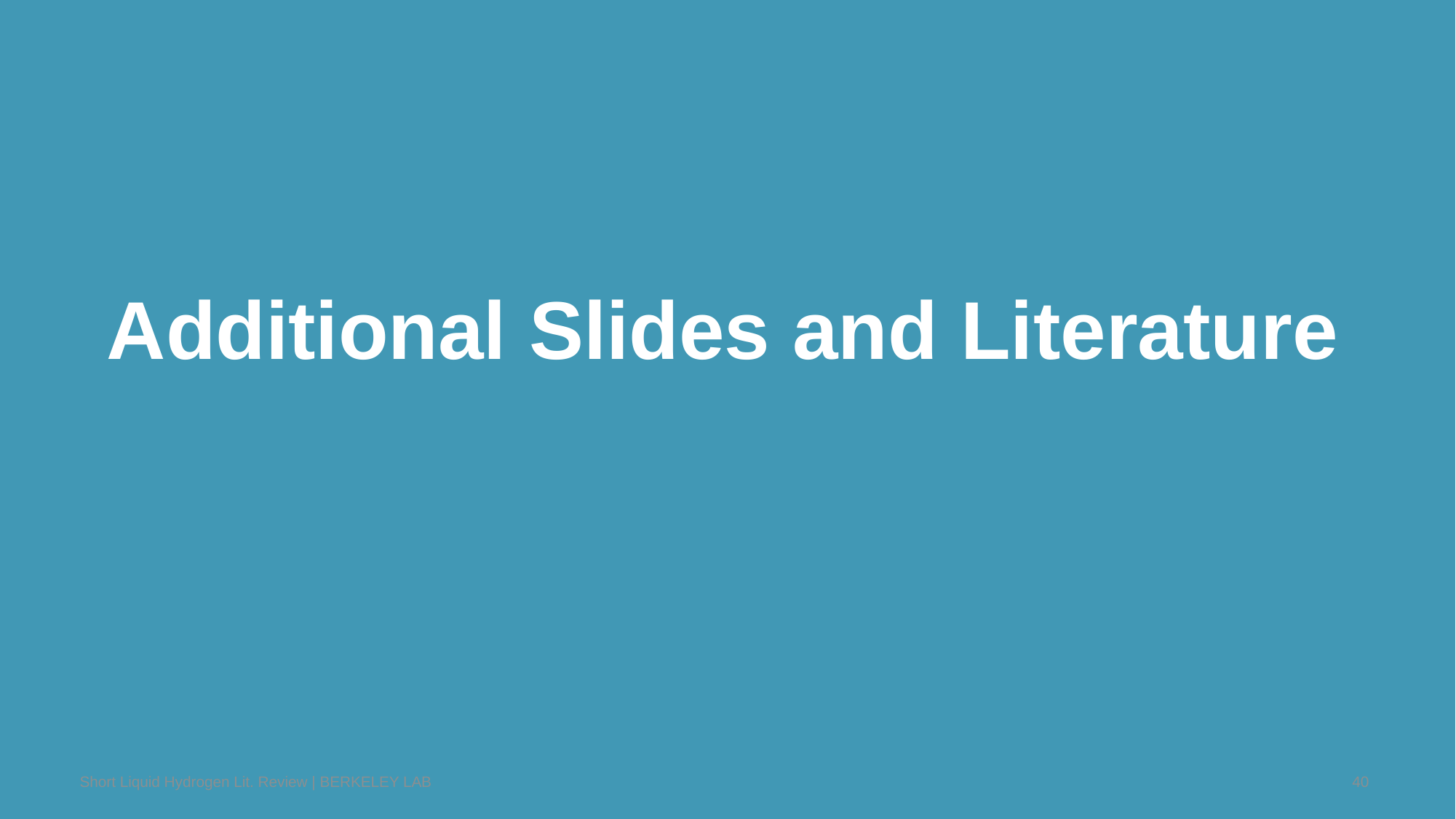

# Additional Slides and Literature

40
Short Liquid Hydrogen Lit. Review | BERKELEY LAB